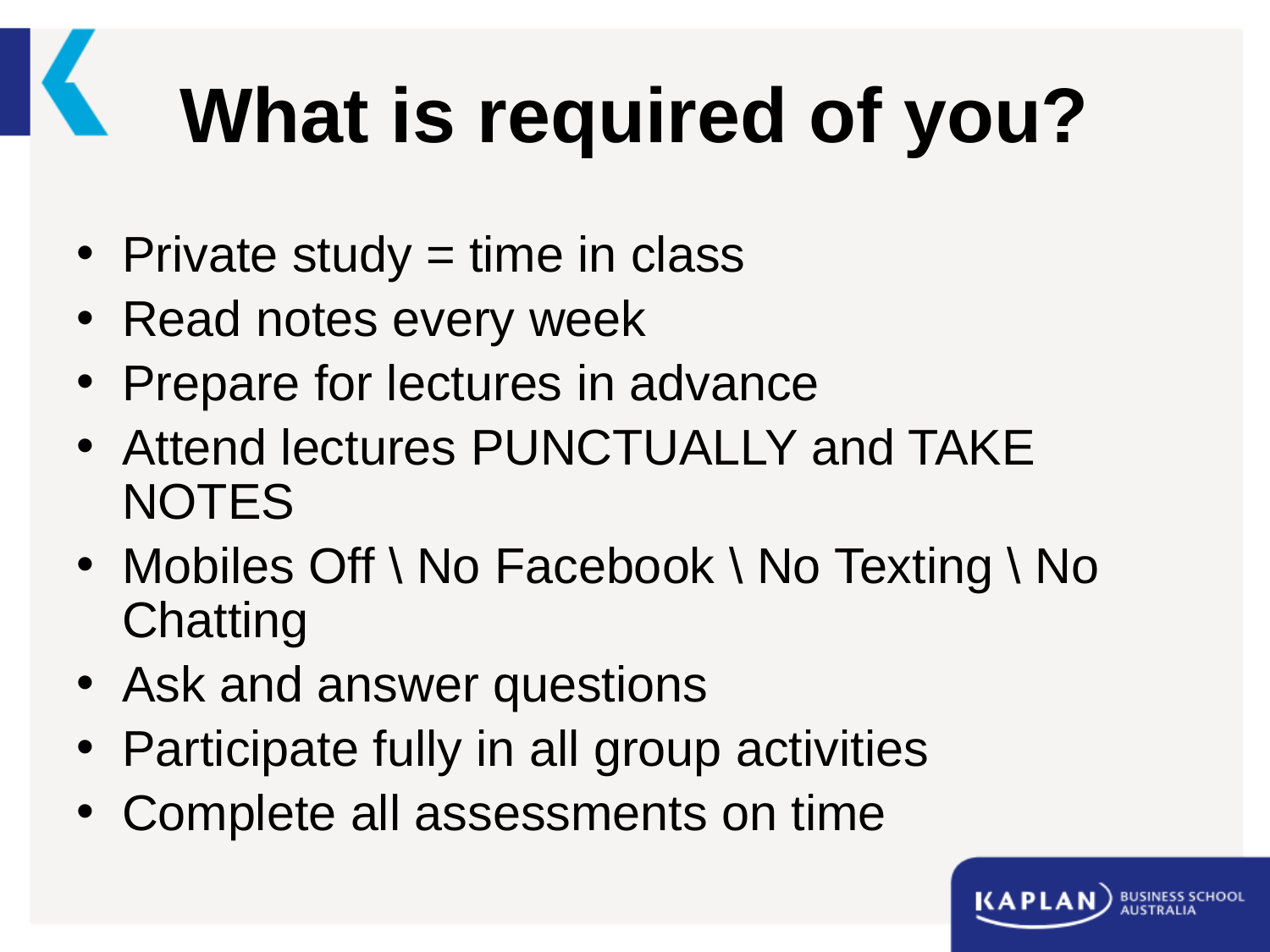

# What is required of you?
Private study = time in class
Read notes every week
Prepare for lectures in advance
Attend lectures PUNCTUALLY and TAKE NOTES
Mobiles Off \ No Facebook \ No Texting \ No Chatting
Ask and answer questions
Participate fully in all group activities
Complete all assessments on time